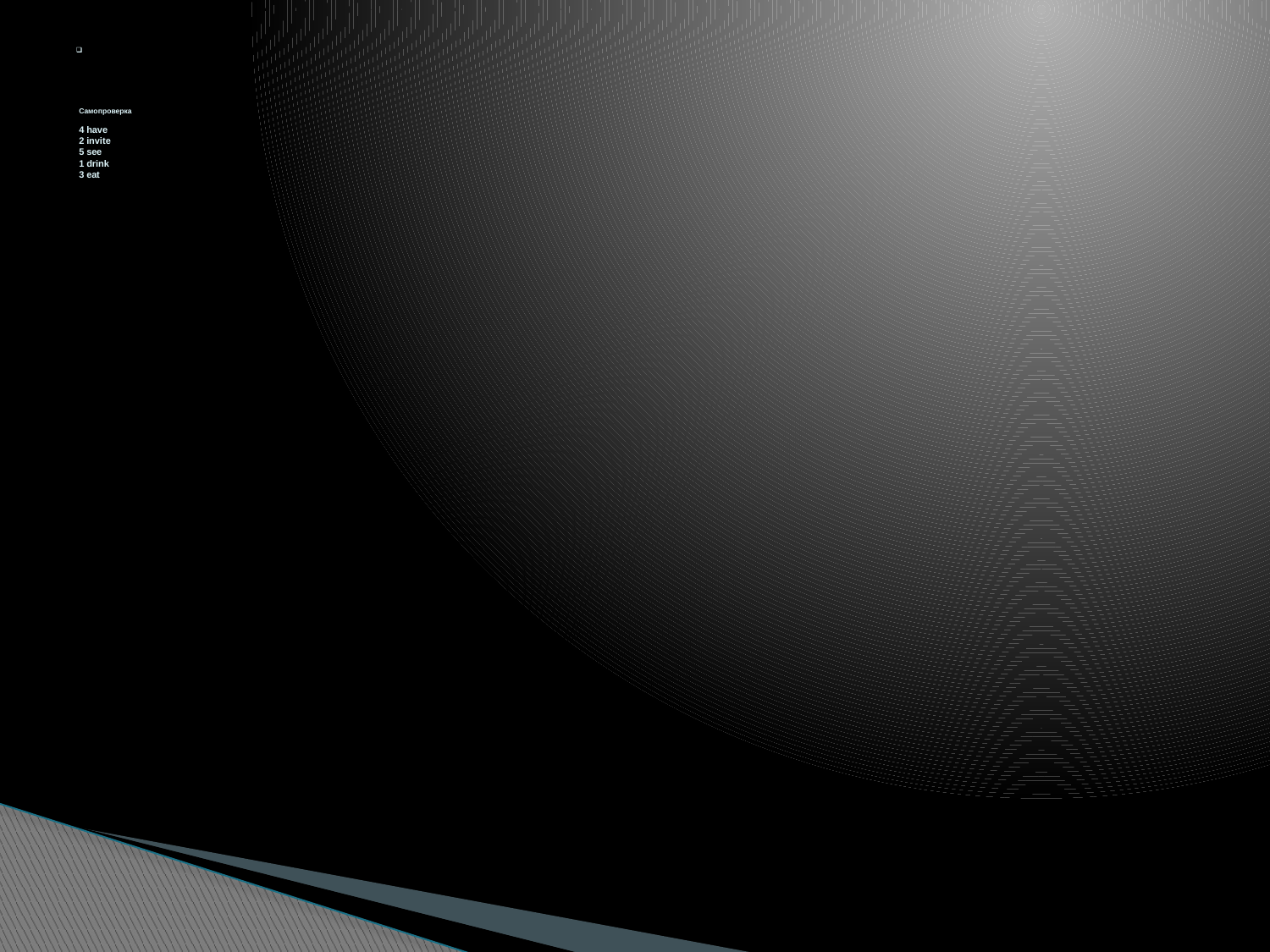

# Самопроверка 4 have 2 invite 5 see 1 drink 3 eat